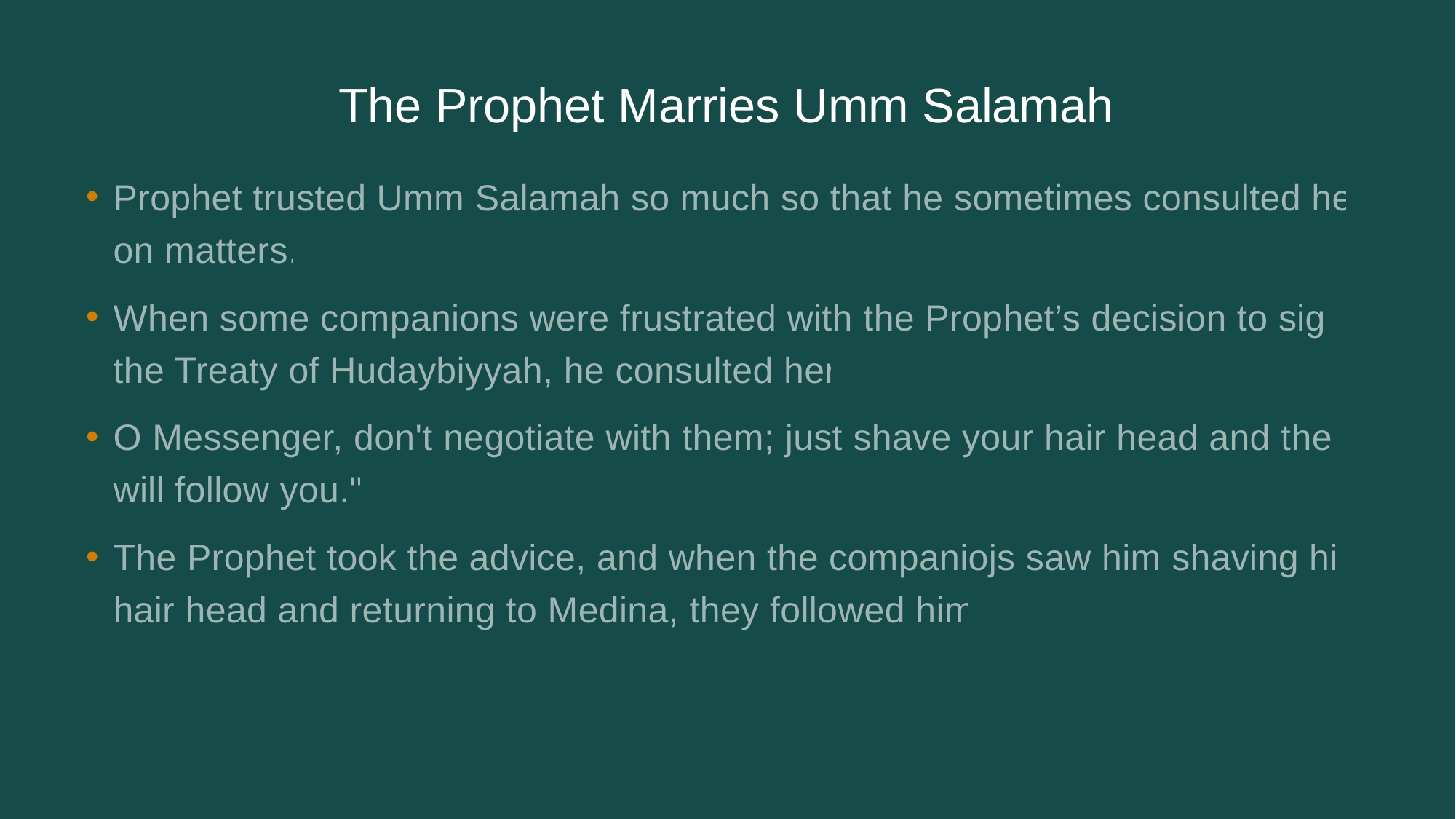

# The Prophet Marries Umm Salamah
Prophet trusted Umm Salamah so much so that he sometimes consulted her on matters.
When some companions were frustrated with the Prophet’s decision to sign the Treaty of Hudaybiyyah, he consulted her.
O Messenger, don't negotiate with them; just shave your hair head and they will follow you."
The Prophet took the advice, and when the companiojs saw him shaving his hair head and returning to Medina, they followed him.